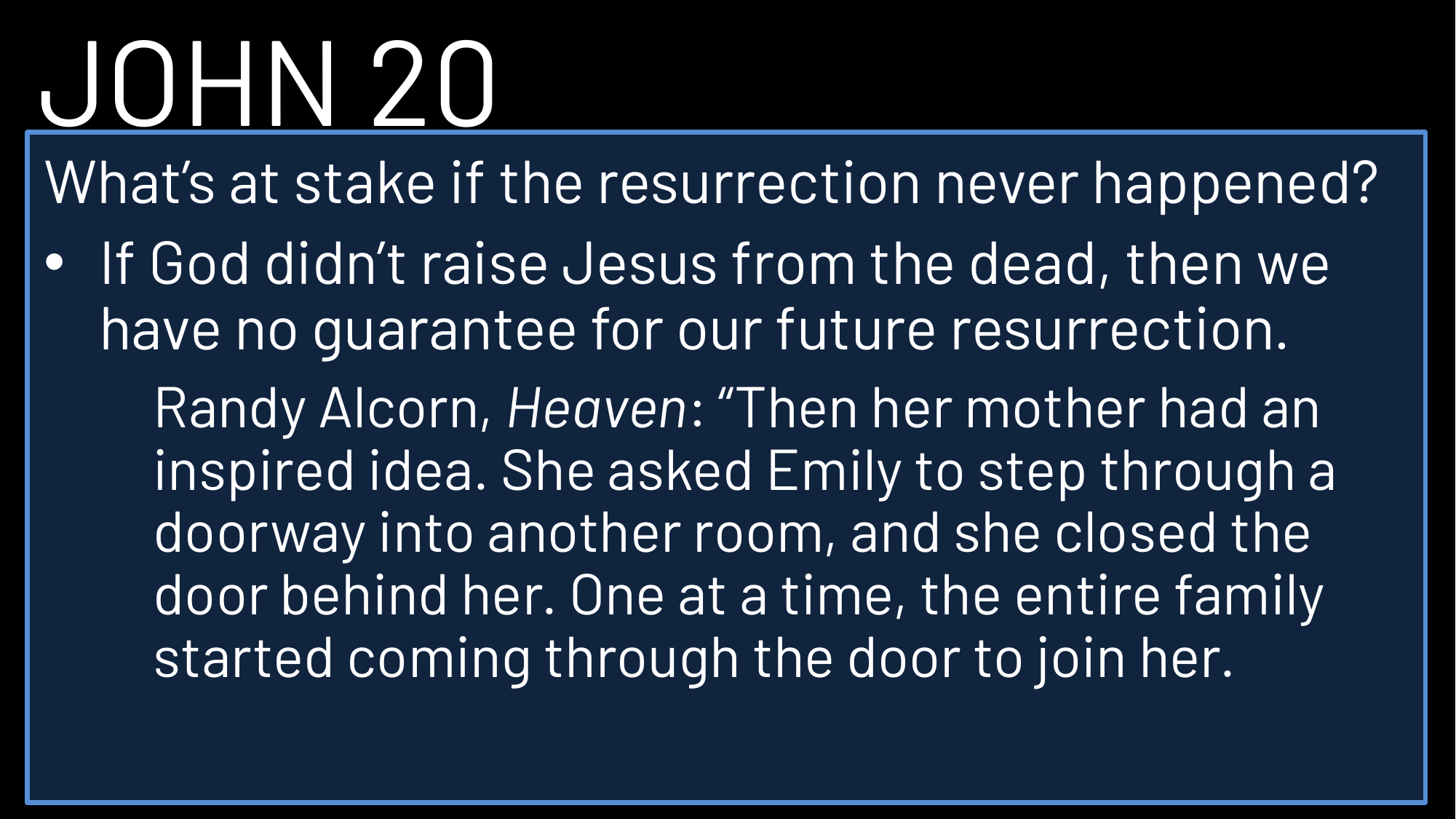

JOHN 20

What’s at stake if the resurrection never happened?
If God didn’t raise Jesus from the dead, then we have no guarantee for our future resurrection.
Randy Alcorn, Heaven: “Then her mother had an inspired idea. She asked Emily to step through a doorway into another room, and she closed the door behind her. One at a time, the entire family started coming through the door to join her.
28 	Thomas said to him, “My Lord and my God!”
29 	Then Jesus told him, “Because you have seen me, you have believed; blessed are those who have not seen and yet have believed.”